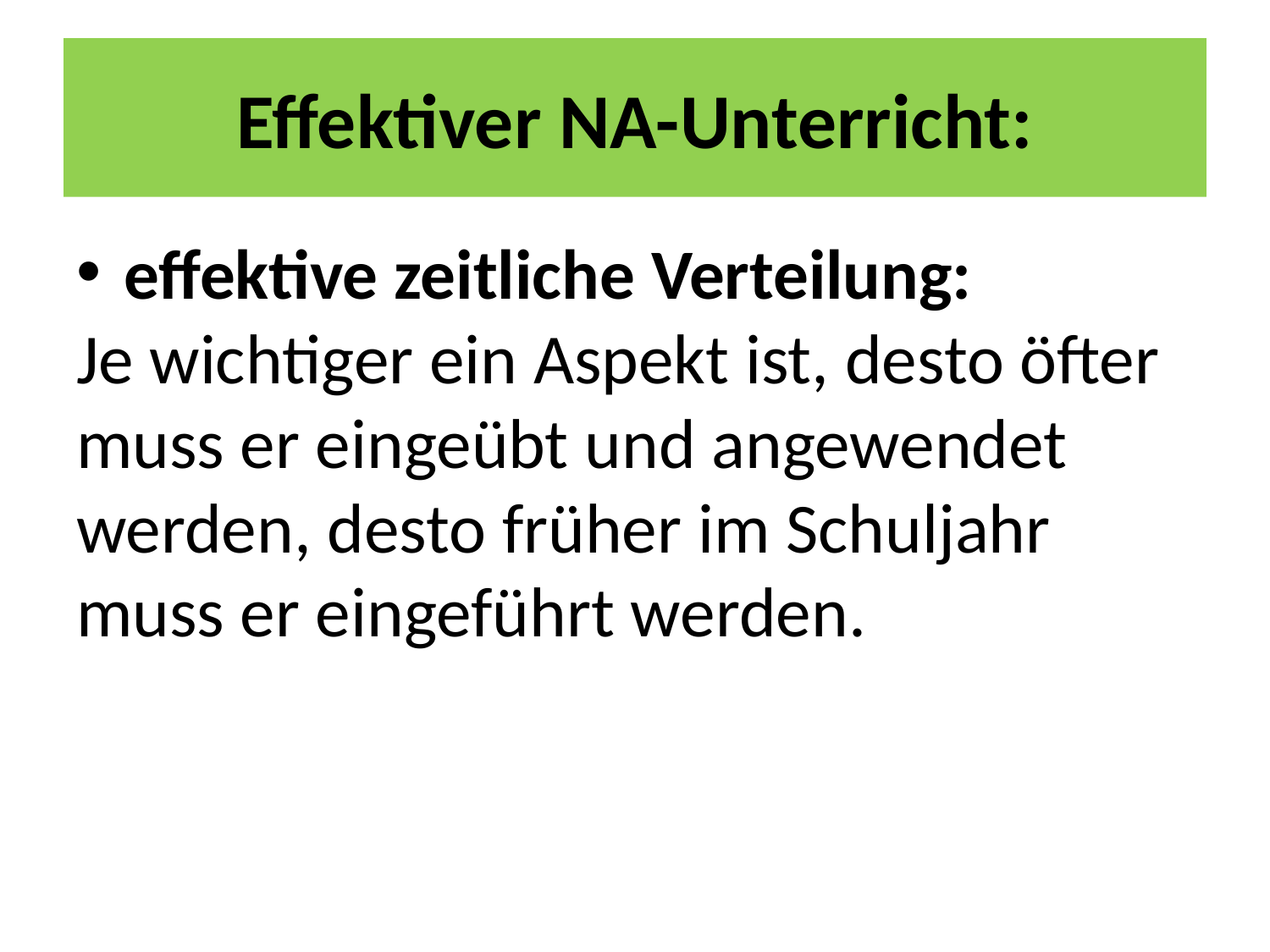

# Effektiver NA-Unterricht:
effektive zeitliche Verteilung:
Je wichtiger ein Aspekt ist, desto öfter muss er eingeübt und angewendet werden, desto früher im Schuljahr muss er eingeführt werden.